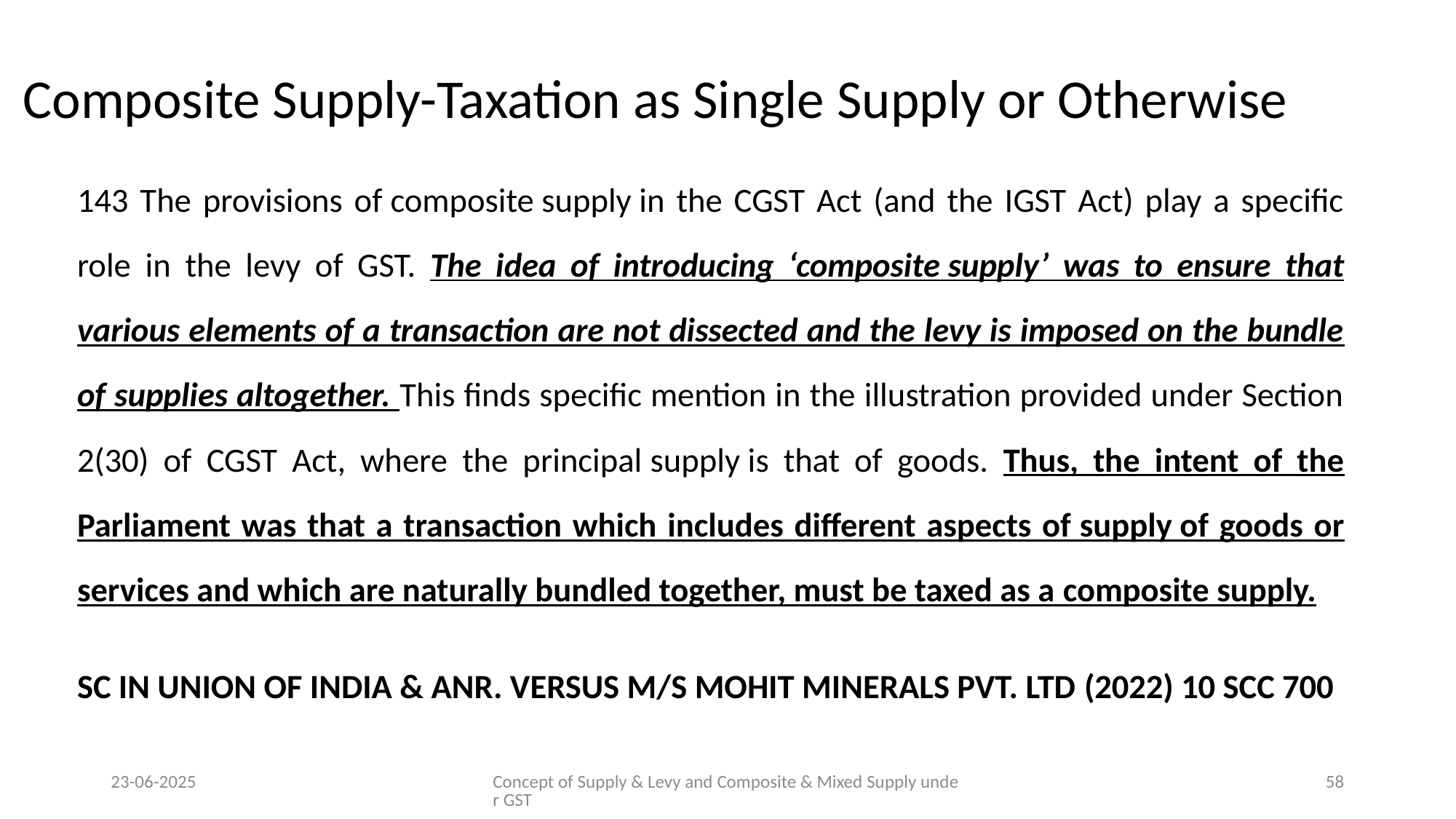

# Composite Supply-Taxation as Single Supply or Otherwise
143 The provisions of composite supply in the CGST Act (and the IGST Act) play a specific role in the levy of GST. The idea of introducing ‘composite supply’ was to ensure that various elements of a transaction are not dissected and the levy is imposed on the bundle of supplies altogether. This finds specific mention in the illustration provided under Section 2(30) of CGST Act, where the principal supply is that of goods. Thus, the intent of the Parliament was that a transaction which includes different aspects of supply of goods or services and which are naturally bundled together, must be taxed as a composite supply.

SC IN UNION OF INDIA & ANR. VERSUS M/S MOHIT MINERALS PVT. LTD (2022) 10 SCC 700
23-06-2025
Concept of Supply & Levy and Composite & Mixed Supply under GST
58